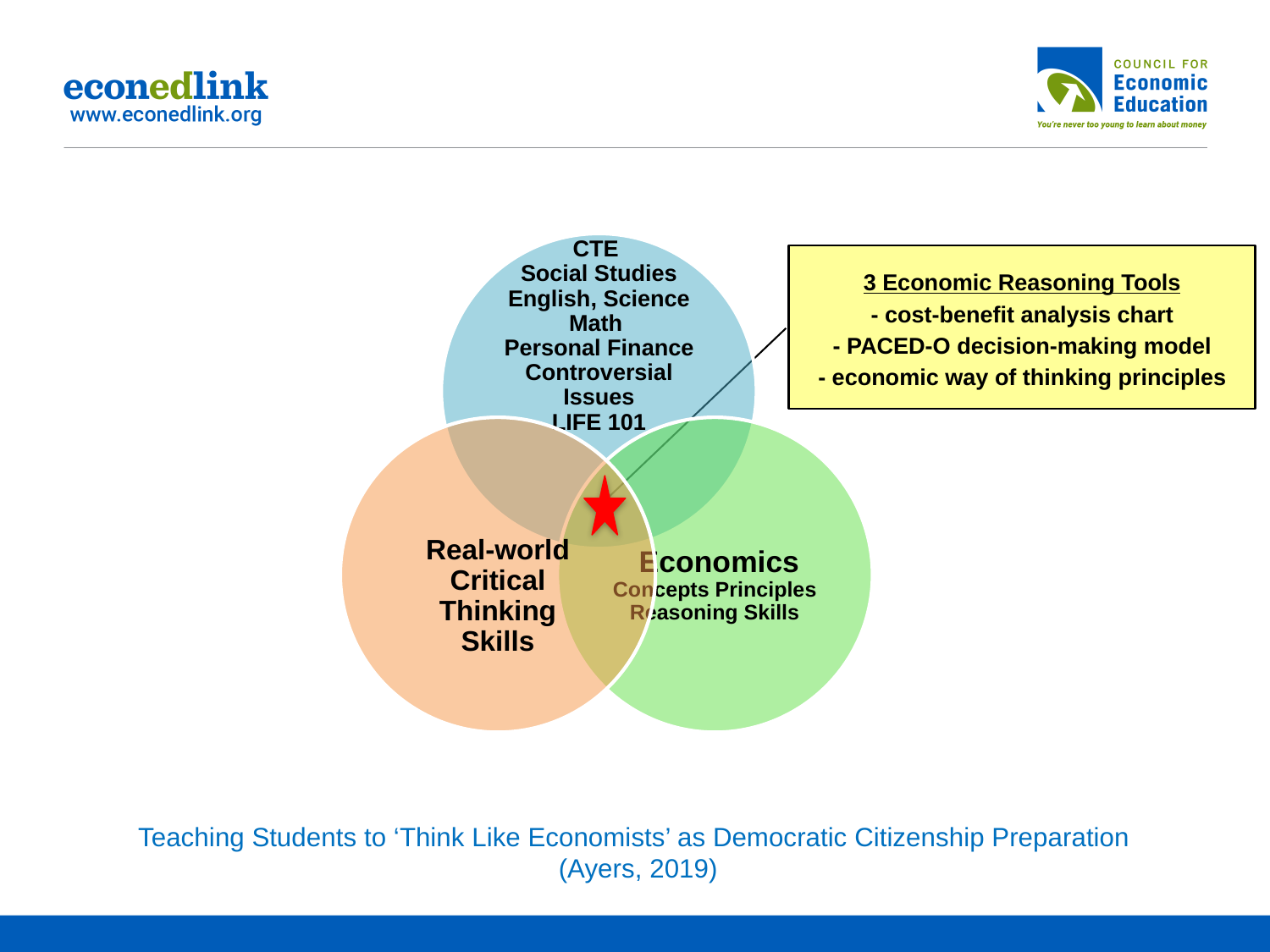

CTE
Social Studies English, Science Math
Personal Finance Controversial Issues
LIFE 101

 Economics
Concepts Principles Reasoning Skills
Real-world
Critical
Thinking
Skills
3 Economic Reasoning Tools
- cost-benefit analysis chart
- PACED-O decision-making model
- economic way of thinking principles

Teaching Students to ‘Think Like Economists’ as Democratic Citizenship Preparation
(Ayers, 2019)